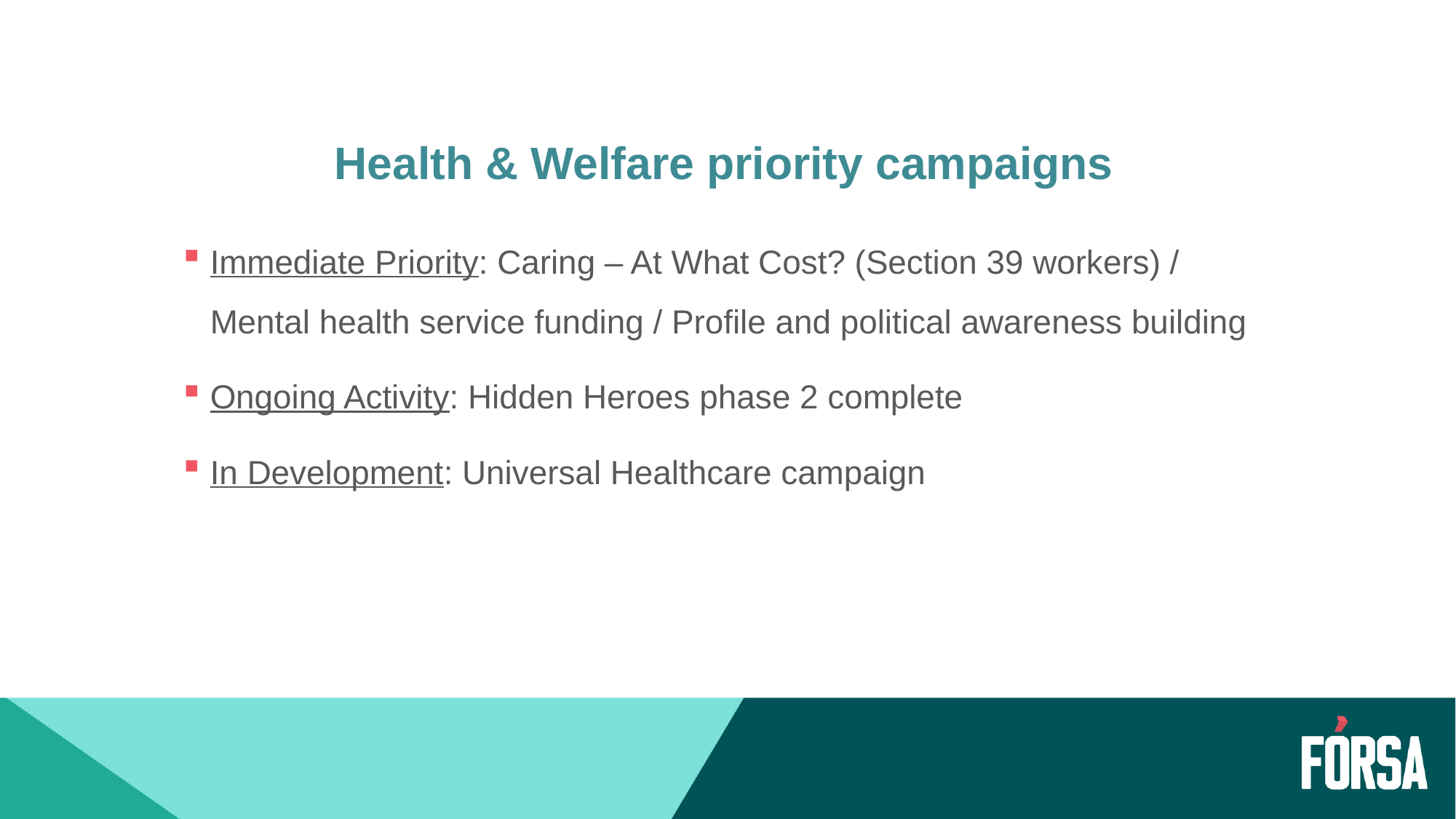

# Health & Welfare priority campaigns
Immediate Priority: Caring – At What Cost? (Section 39 workers) / Mental health service funding / Profile and political awareness building
Ongoing Activity: Hidden Heroes phase 2 complete
In Development: Universal Healthcare campaign